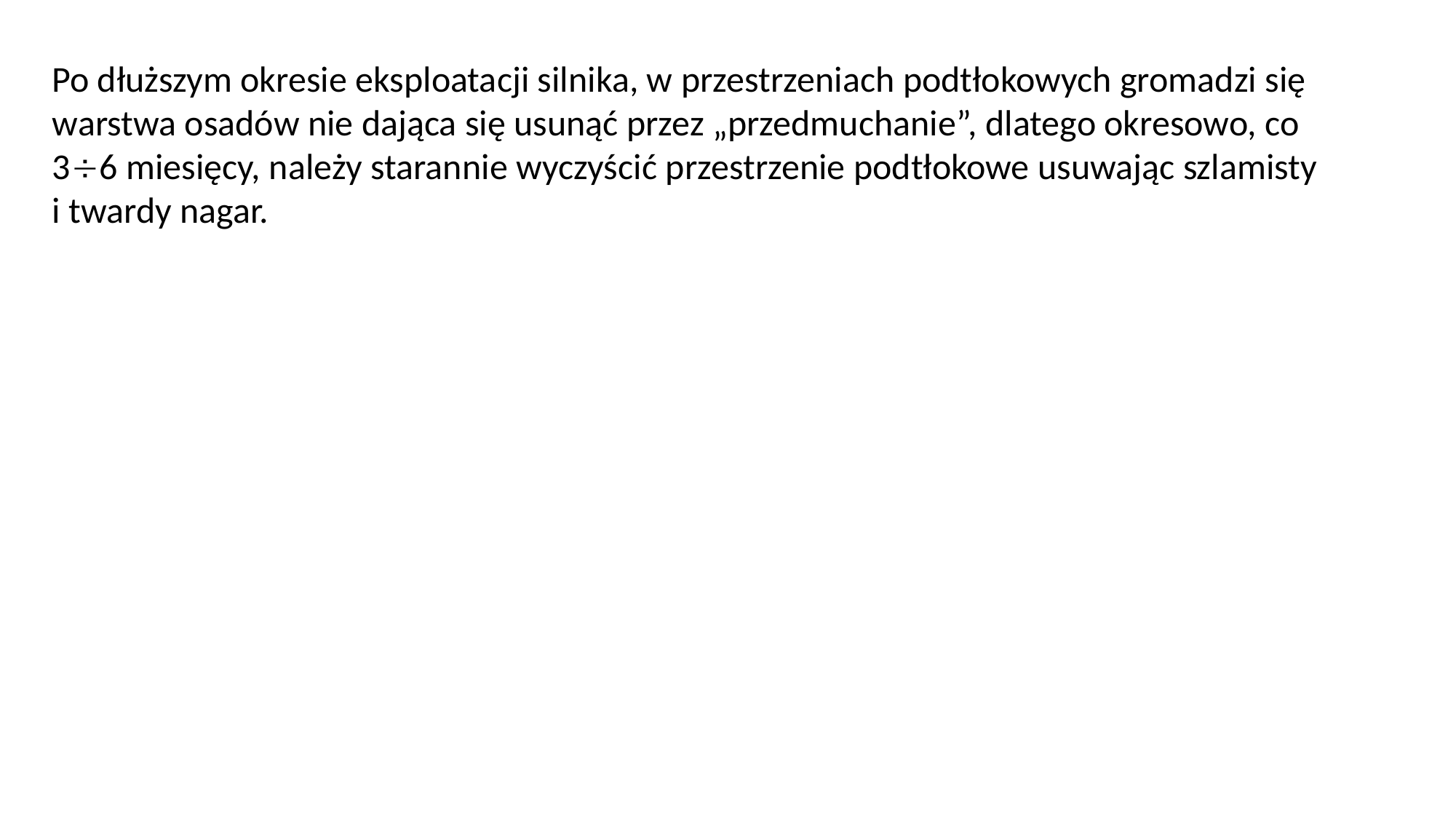

Po dłuższym okresie eksploatacji silnika, w przestrzeniach podtłokowych gromadzi się warstwa osadów nie dająca się usunąć przez „przedmuchanie”, dlatego okresowo, co 3÷6 mie­sięcy, należy starannie wyczyścić przestrzenie podtłokowe usuwając szlamisty i twardy nagar.